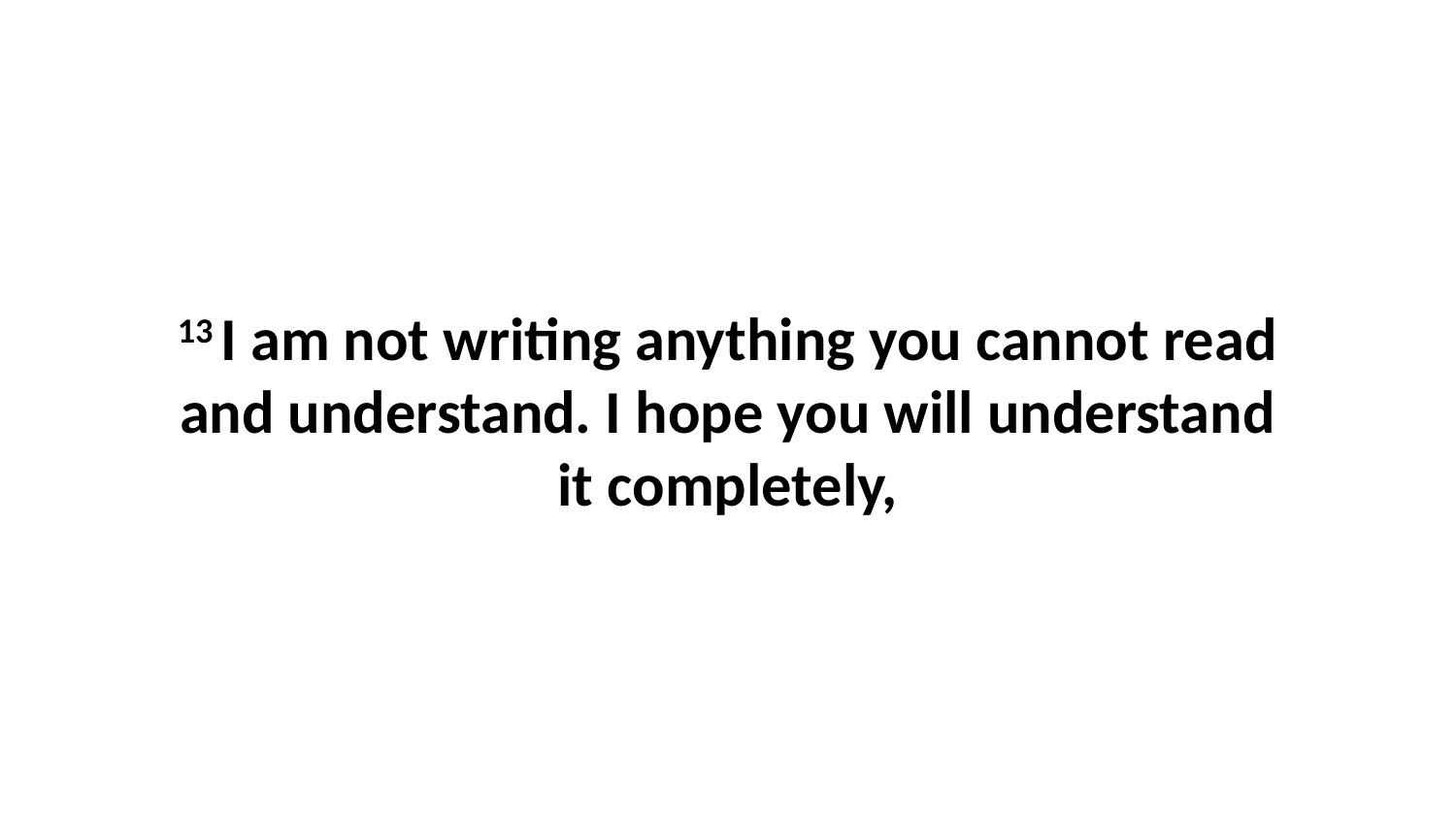

13 I am not writing anything you cannot read and understand. I hope you will understand it completely,